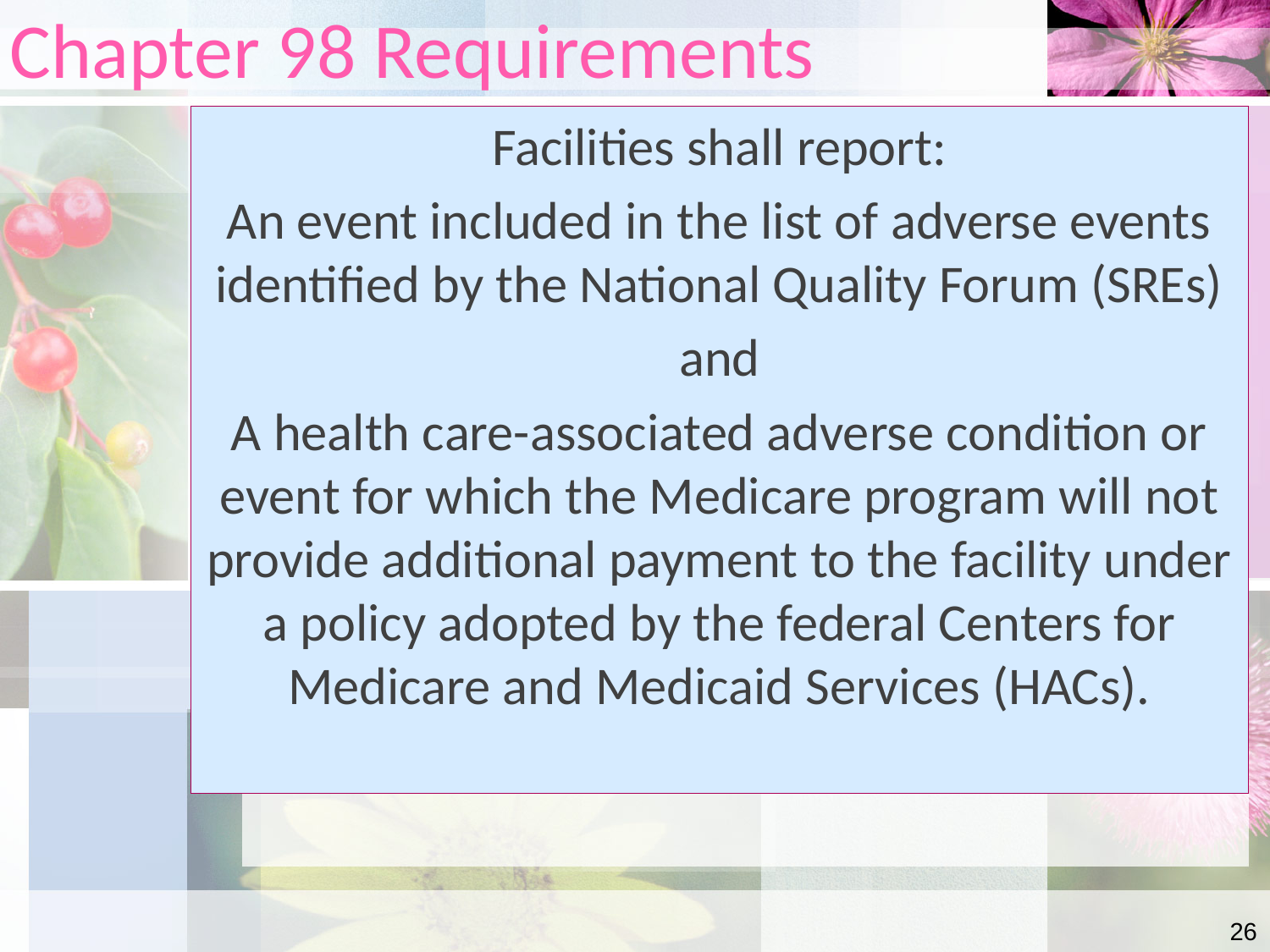

# Chapter 98 Requirements
Facilities shall report:
An event included in the list of adverse events identified by the National Quality Forum (SREs)
and
A health care-associated adverse condition or event for which the Medicare program will not provide additional payment to the facility under a policy adopted by the federal Centers for Medicare and Medicaid Services (HACs).

26